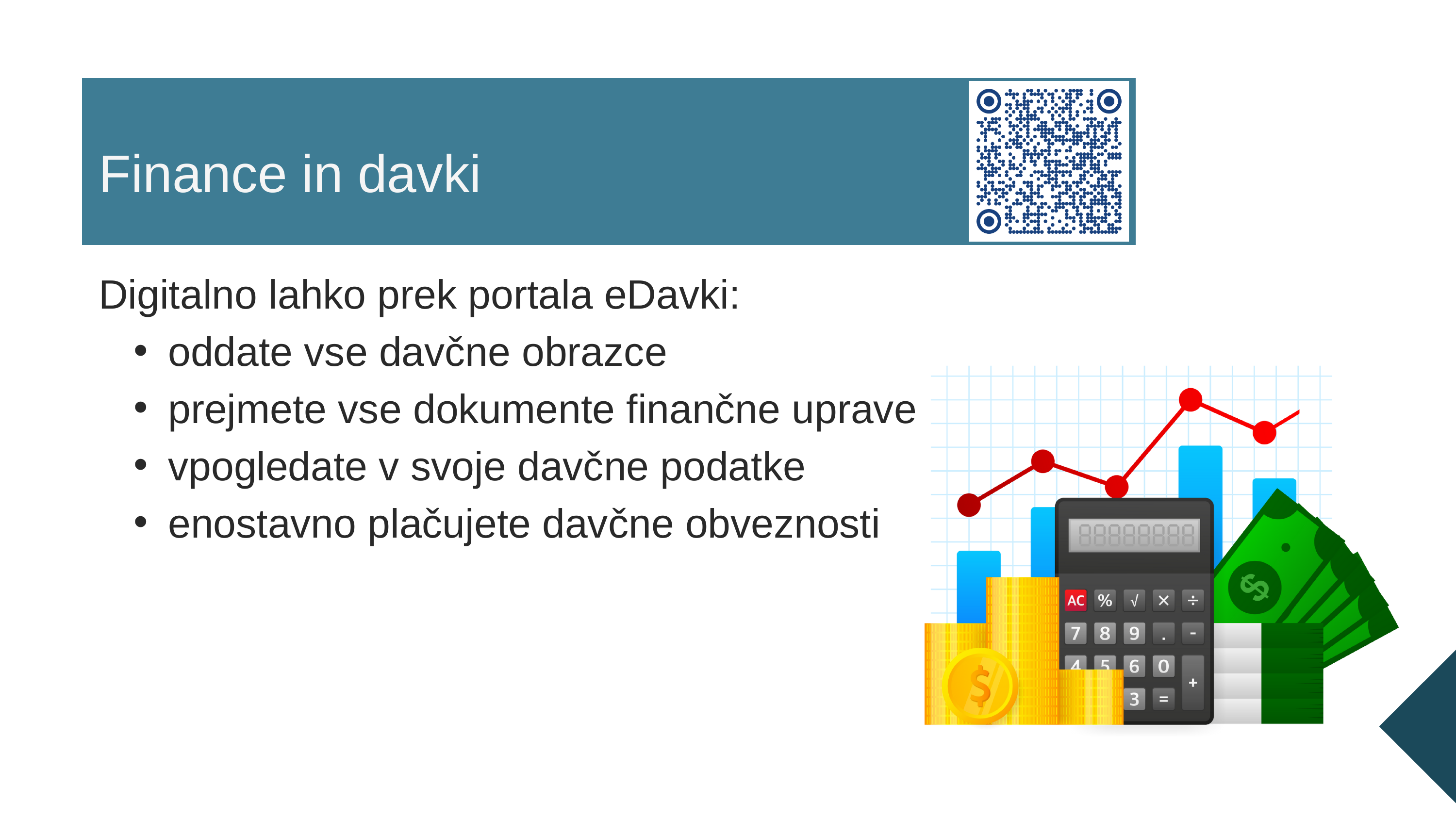

Finance in davki
Digitalno lahko prek portala eDavki:
oddate vse davčne obrazce
prejmete vse dokumente finančne uprave
vpogledate v svoje davčne podatke
enostavno plačujete davčne obveznosti